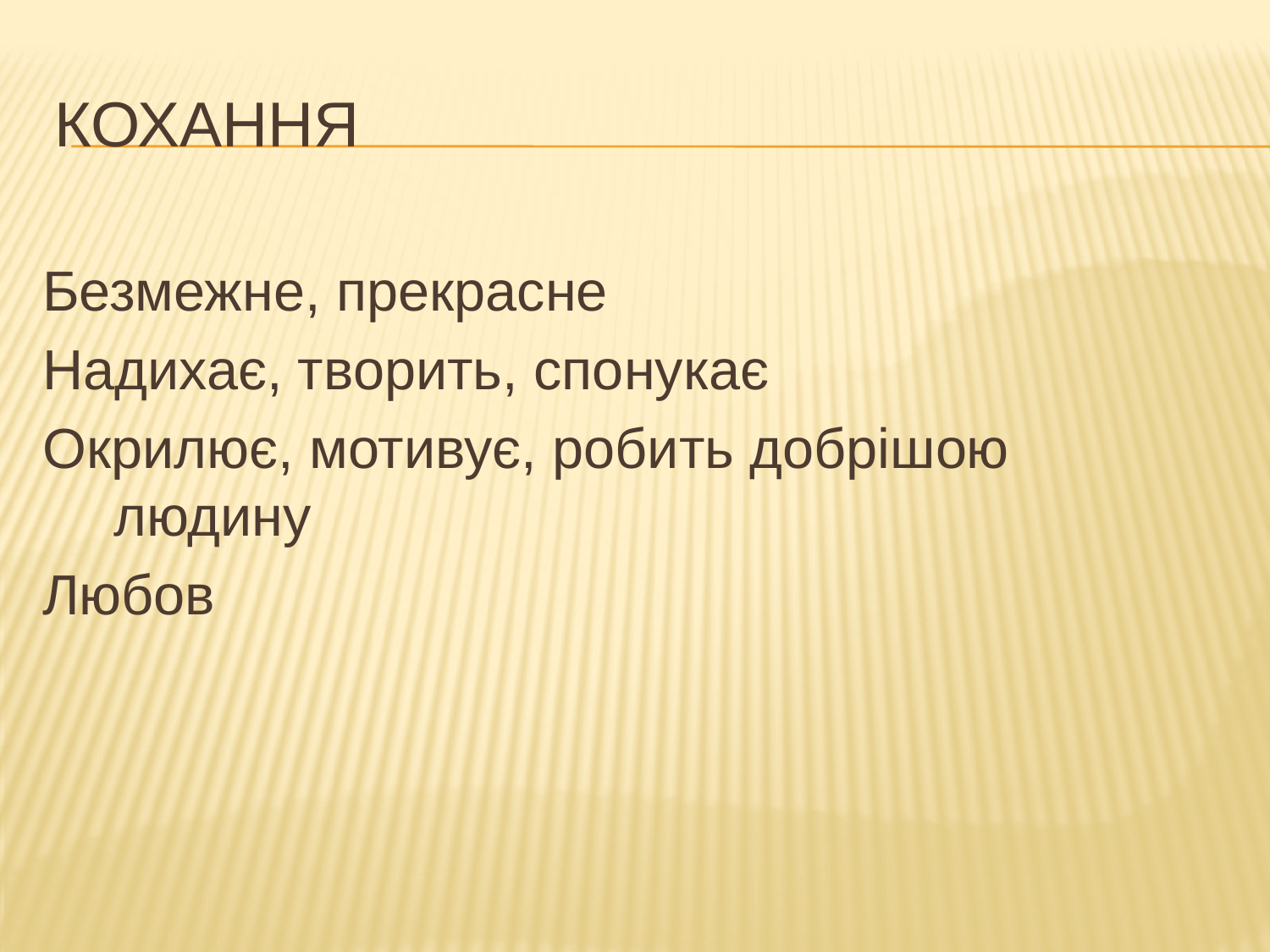

# Кохання
Безмежне, прекрасне
Надихає, творить, спонукає
Окрилює, мотивує, робить добрішою людину
Любов